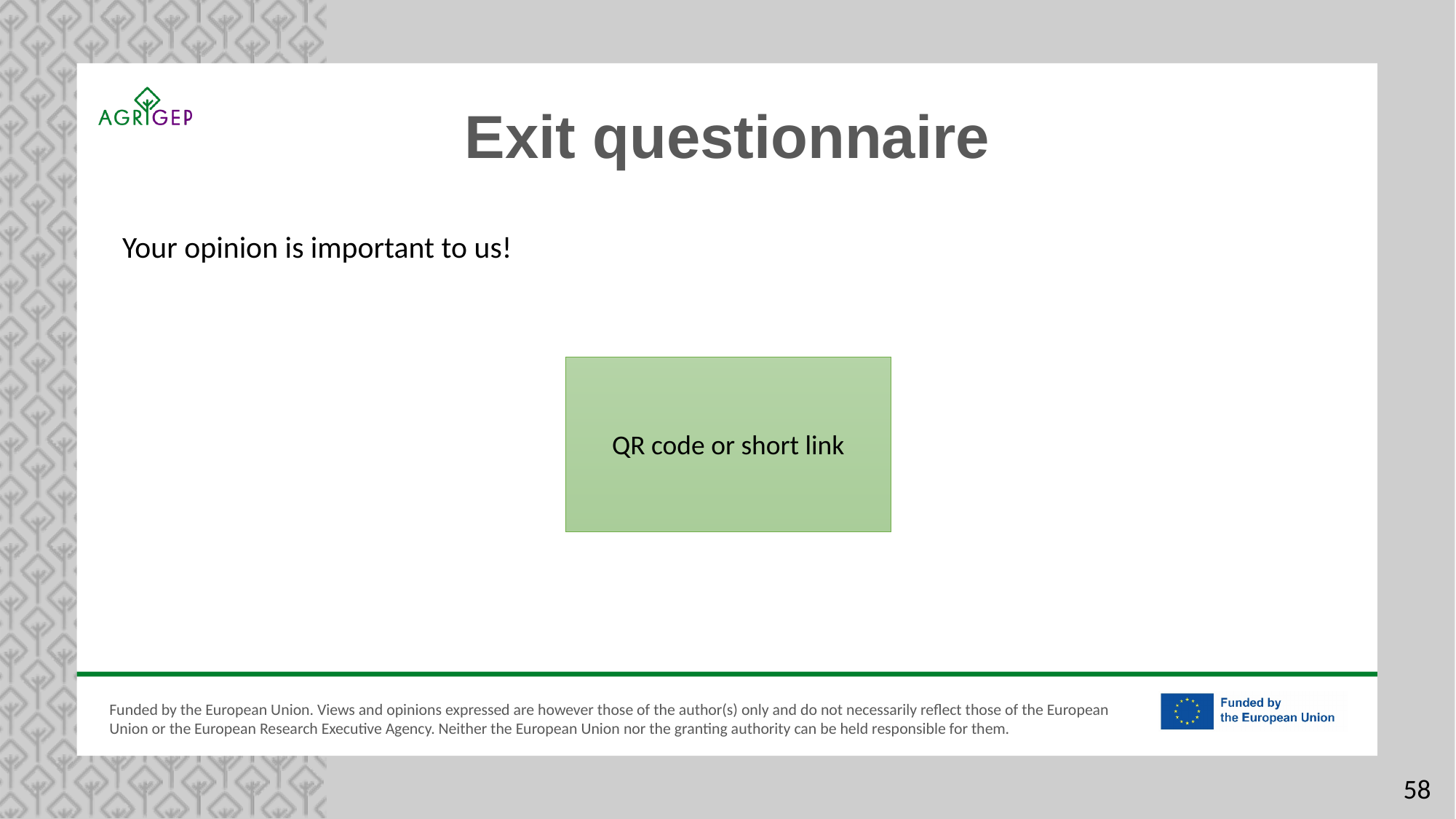

Exit questionnaire
Your opinion is important to us!

QR code or short link